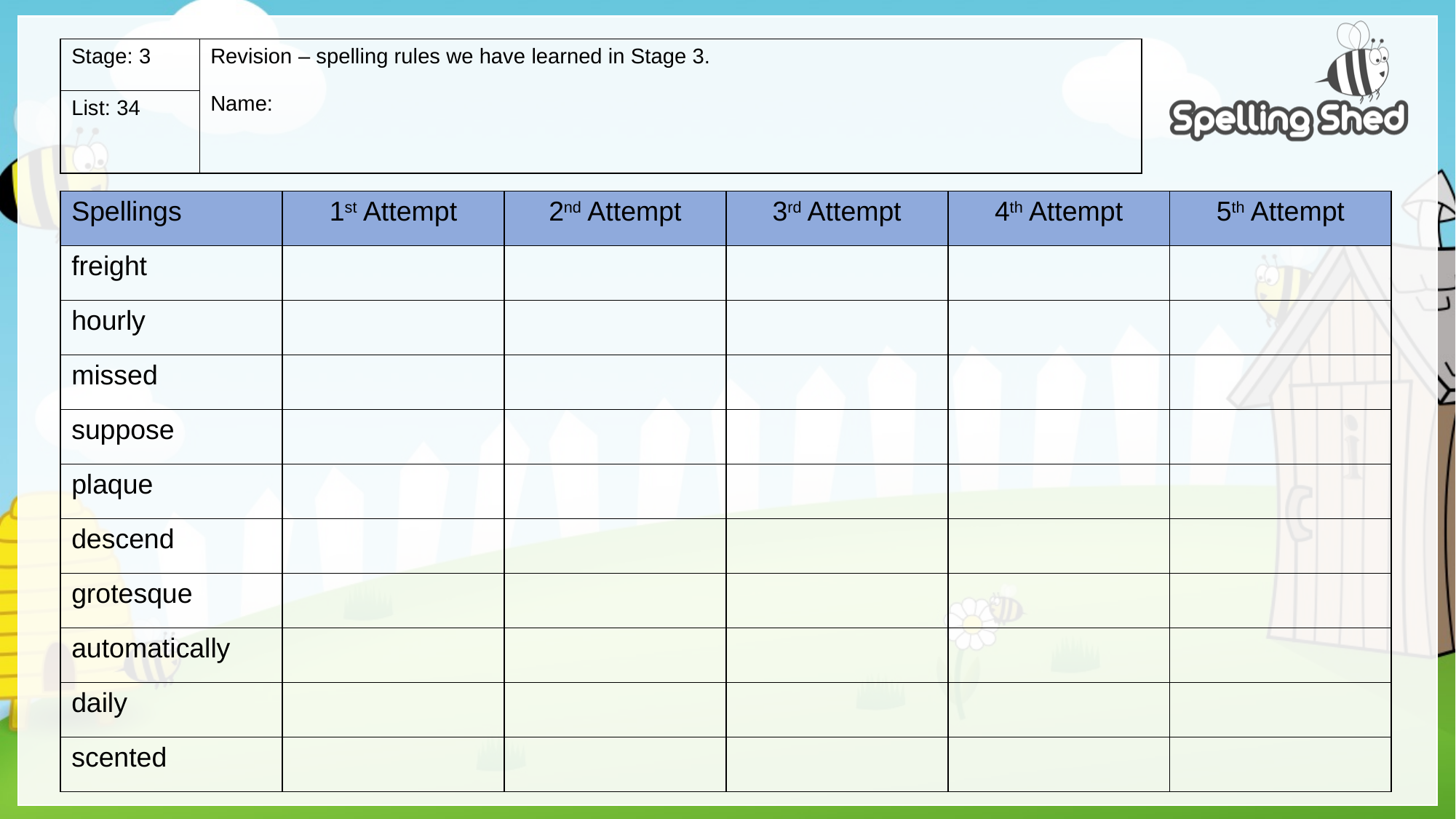

| Stage: 3 | Revision – spelling rules we have learned in Stage 3. Name: |
| --- | --- |
| List: 34 |  |
| Spellings | 1st Attempt | 2nd Attempt | 3rd Attempt | 4th Attempt | 5th Attempt |
| --- | --- | --- | --- | --- | --- |
| freight |  |  |  |  |  |
| hourly |  |  |  |  |  |
| missed |  |  |  |  |  |
| suppose |  |  |  |  |  |
| plaque |  |  |  |  |  |
| descend |  |  |  |  |  |
| grotesque |  |  |  |  |  |
| automatically |  |  |  |  |  |
| daily |  |  |  |  |  |
| scented |  |  |  |  |  |